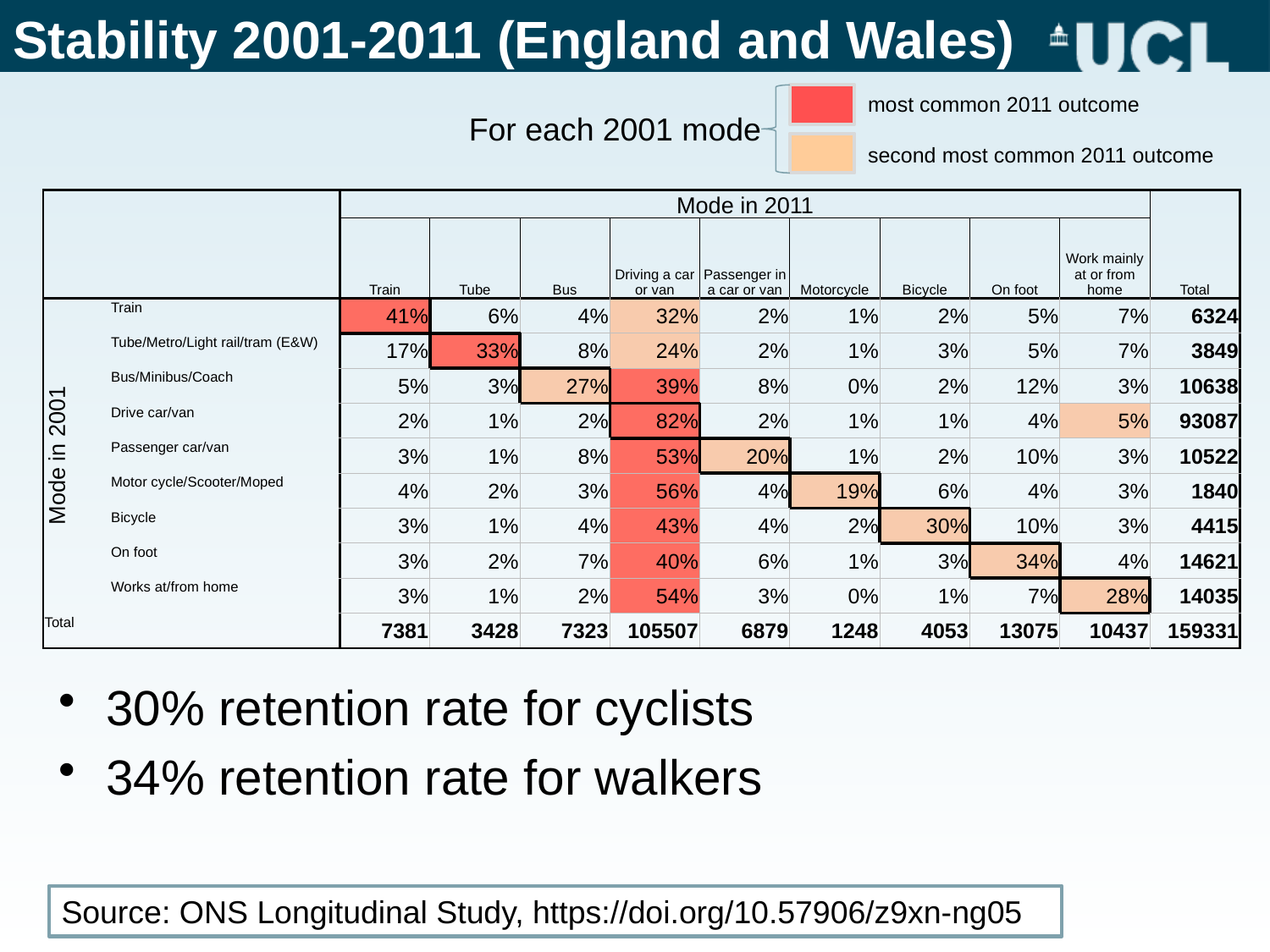

# Stability 2001-2011 (England and Wales)

most common 2011 outcome
For each 2001 mode

second most common 2011 outcome
|  |  | Mode in 2011 |  |  |  |  |  |  |  |  | Total |
| --- | --- | --- | --- | --- | --- | --- | --- | --- | --- | --- | --- |
|  |  | Train | Tube | Bus | Driving a car or van | Passenger in a car or van | Motorcycle | Bicycle | On foot | Work mainly at or from home |  |
| Mode in 2001 | Train | 41% | 6% | 4% | 32% | 2% | 1% | 2% | 5% | 7% | 6324 |
|  | Tube/Metro/Light rail/tram (E&W) | 17% | 33% | 8% | 24% | 2% | 1% | 3% | 5% | 7% | 3849 |
|  | Bus/Minibus/Coach | 5% | 3% | 27% | 39% | 8% | 0% | 2% | 12% | 3% | 10638 |
|  | Drive car/van | 2% | 1% | 2% | 82% | 2% | 1% | 1% | 4% | 5% | 93087 |
|  | Passenger car/van | 3% | 1% | 8% | 53% | 20% | 1% | 2% | 10% | 3% | 10522 |
|  | Motor cycle/Scooter/Moped | 4% | 2% | 3% | 56% | 4% | 19% | 6% | 4% | 3% | 1840 |
|  | Bicycle | 3% | 1% | 4% | 43% | 4% | 2% | 30% | 10% | 3% | 4415 |
|  | On foot | 3% | 2% | 7% | 40% | 6% | 1% | 3% | 34% | 4% | 14621 |
|  | Works at/from home | 3% | 1% | 2% | 54% | 3% | 0% | 1% | 7% | 28% | 14035 |
| Total |  | 7381 | 3428 | 7323 | 105507 | 6879 | 1248 | 4053 | 13075 | 10437 | 159331 |
30% retention rate for cyclists
34% retention rate for walkers
Source: ONS Longitudinal Study, https://doi.org/10.57906/z9xn-ng05